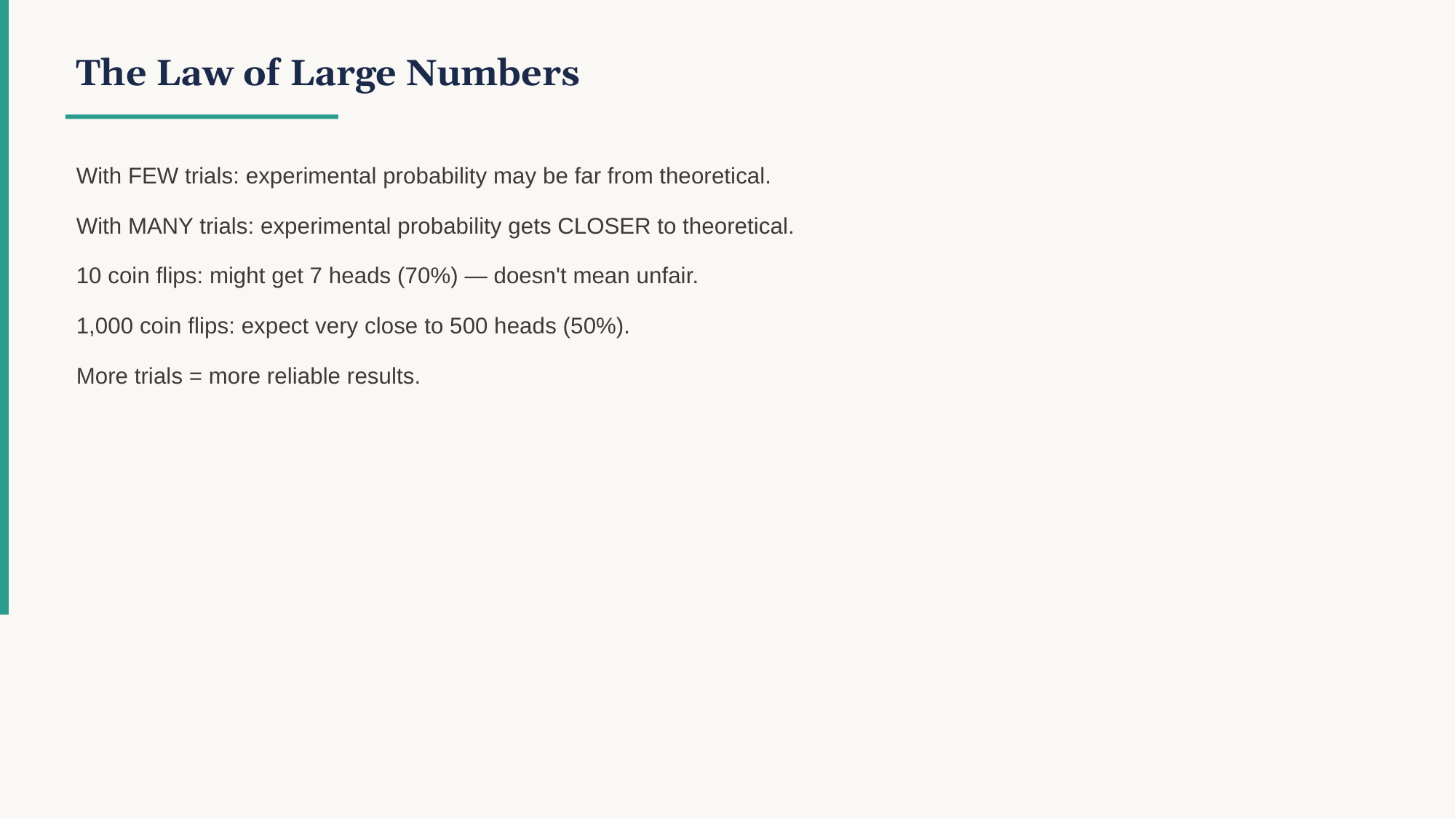

The Law of Large Numbers

With FEW trials: experimental probability may be far from theoretical.
With MANY trials: experimental probability gets CLOSER to theoretical.
10 coin flips: might get 7 heads (70%) — doesn't mean unfair.
1,000 coin flips: expect very close to 500 heads (50%).
More trials = more reliable results.